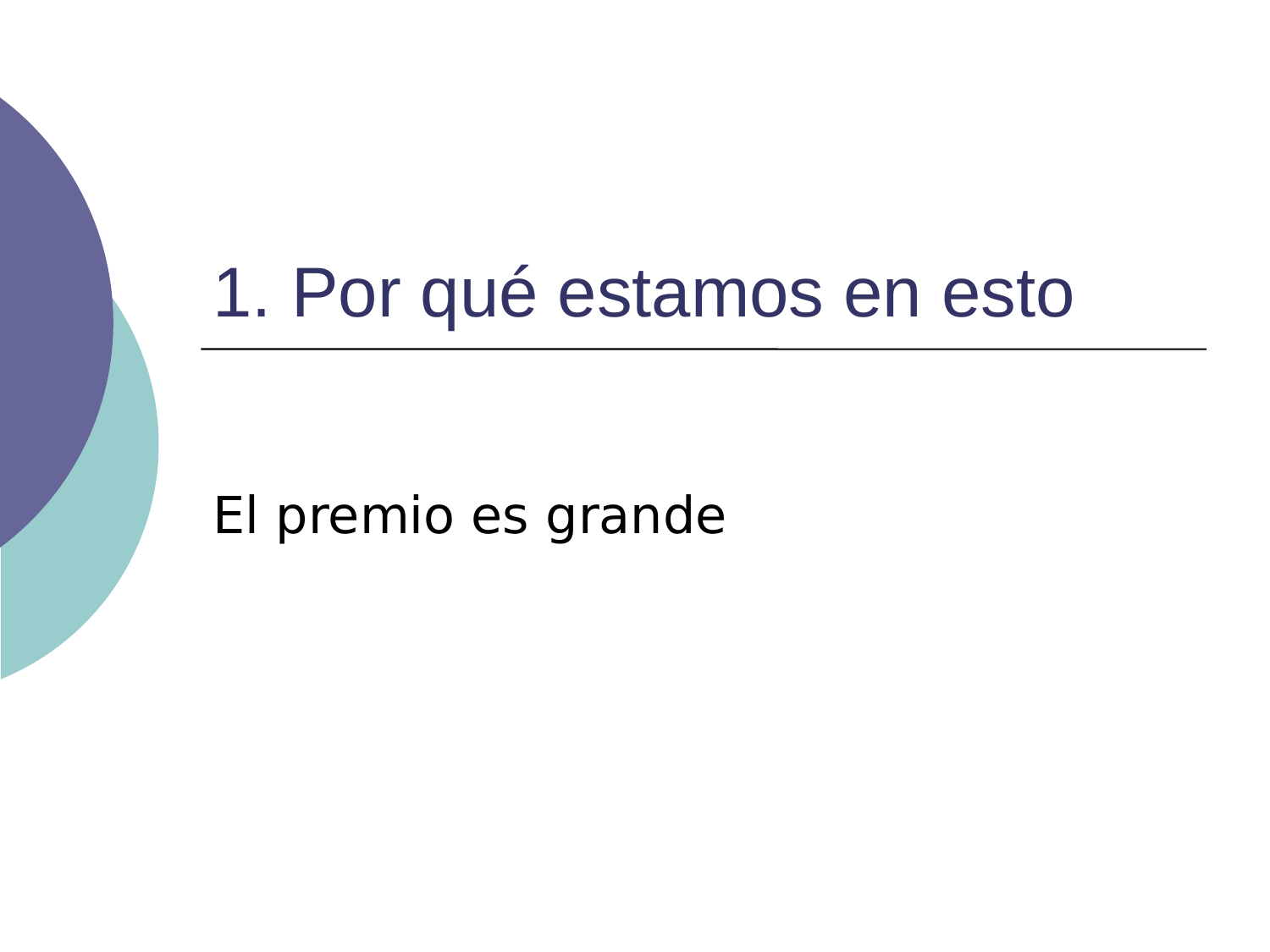

# 1. Por qué estamos en esto
El premio es grande